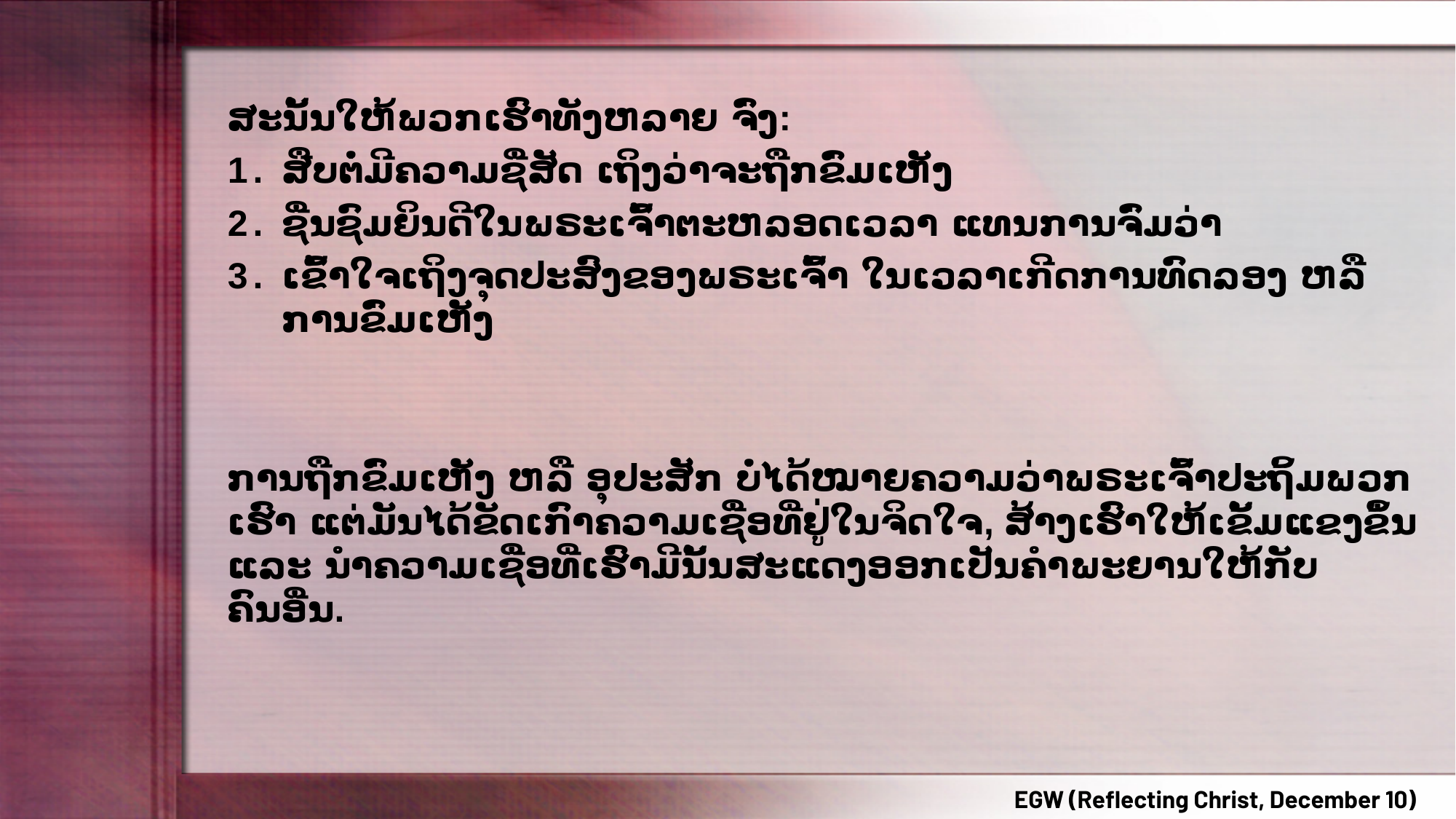

ສະນັ້ນໃຫ້ພວກເຮົາທັງຫລາຍ ຈົ່ງ:
ສືບຕໍ່ມີຄວາມຊື່ສັດ ເຖິງວ່າຈະຖືກຂົ່ມເຫັງ
ຊື່ນຊົມຍິນດີໃນພຣະເຈົ້າຕະຫລອດເວລາ ແທນການຈົ່ມວ່າ
ເຂົ້າໃຈເຖິງຈຸດປະສົງຂອງພຣະເຈົ້າ ໃນເວລາເກີດການທົດລອງ ຫລື ການຂົ່ມເຫັງ

ການຖືກຂົ່ມເຫັງ ຫລື ອຸປະສັກ ບໍ່ໄດ້ໝາຍຄວາມວ່າພຣະເຈົ້າປະຖິ້ມພວກເຮົາ ແຕ່ມັນໄດ້ຂັດເກົາຄວາມເຊື່ອທີ່ຢູ່ໃນຈິດໃຈ, ສ້າງເຮົາໃຫ້ເຂັ້ມແຂງຂຶ້ນ ແລະ ນໍາຄວາມເຊື່ອທີ່ເຮົາມີນັ້ນສະແດງອອກເປັນຄໍາພະຍານໃຫ້ກັບຄົນອື່ນ.

EGW (Reflecting Christ, December 10)